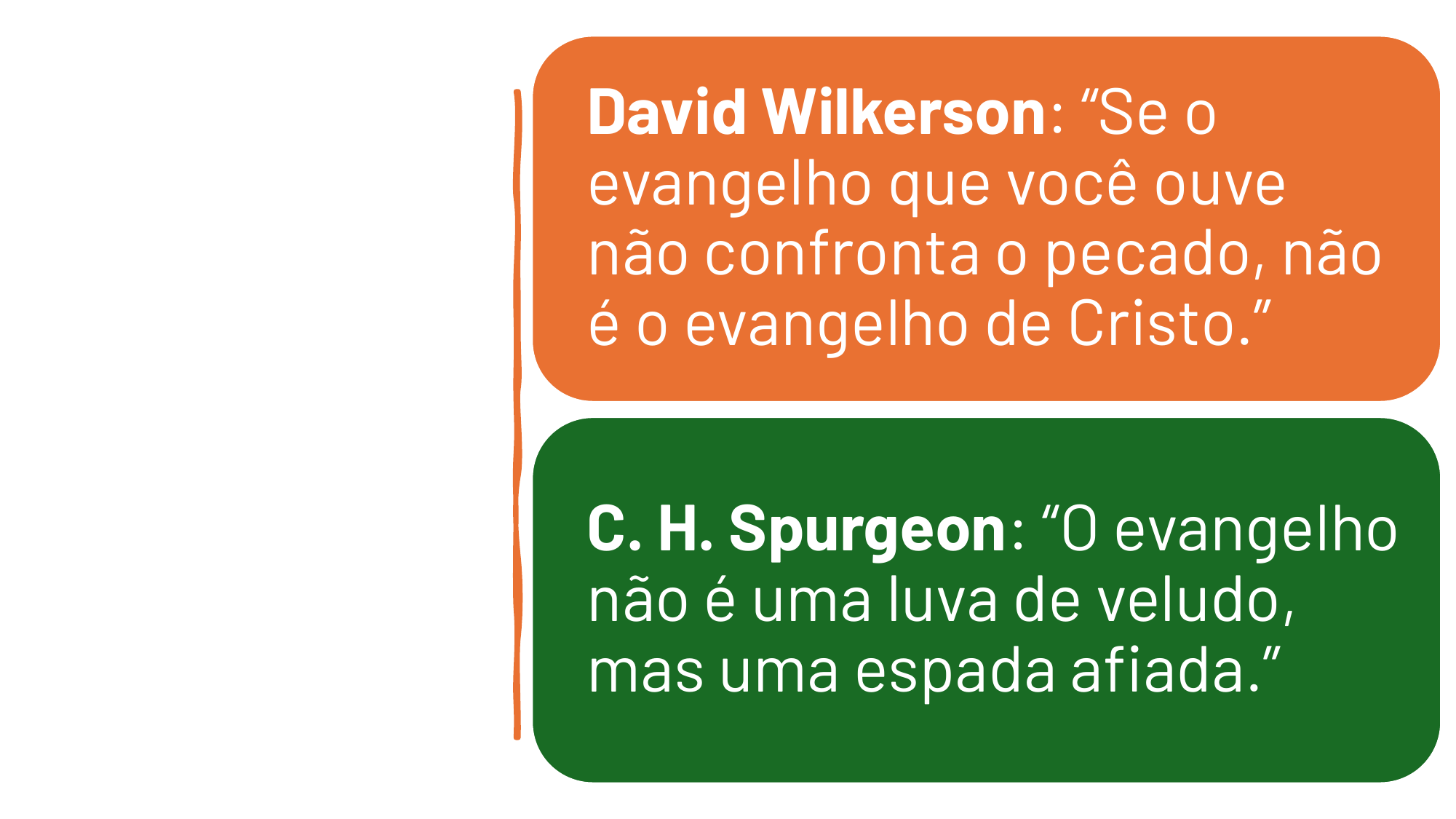

David Wilkerson: “Se o evangelho que você ouve não confronta o pecado, não é o evangelho de Cristo.”
C. H. Spurgeon: “O evangelho não é uma luva de veludo, mas uma espada afiada.”